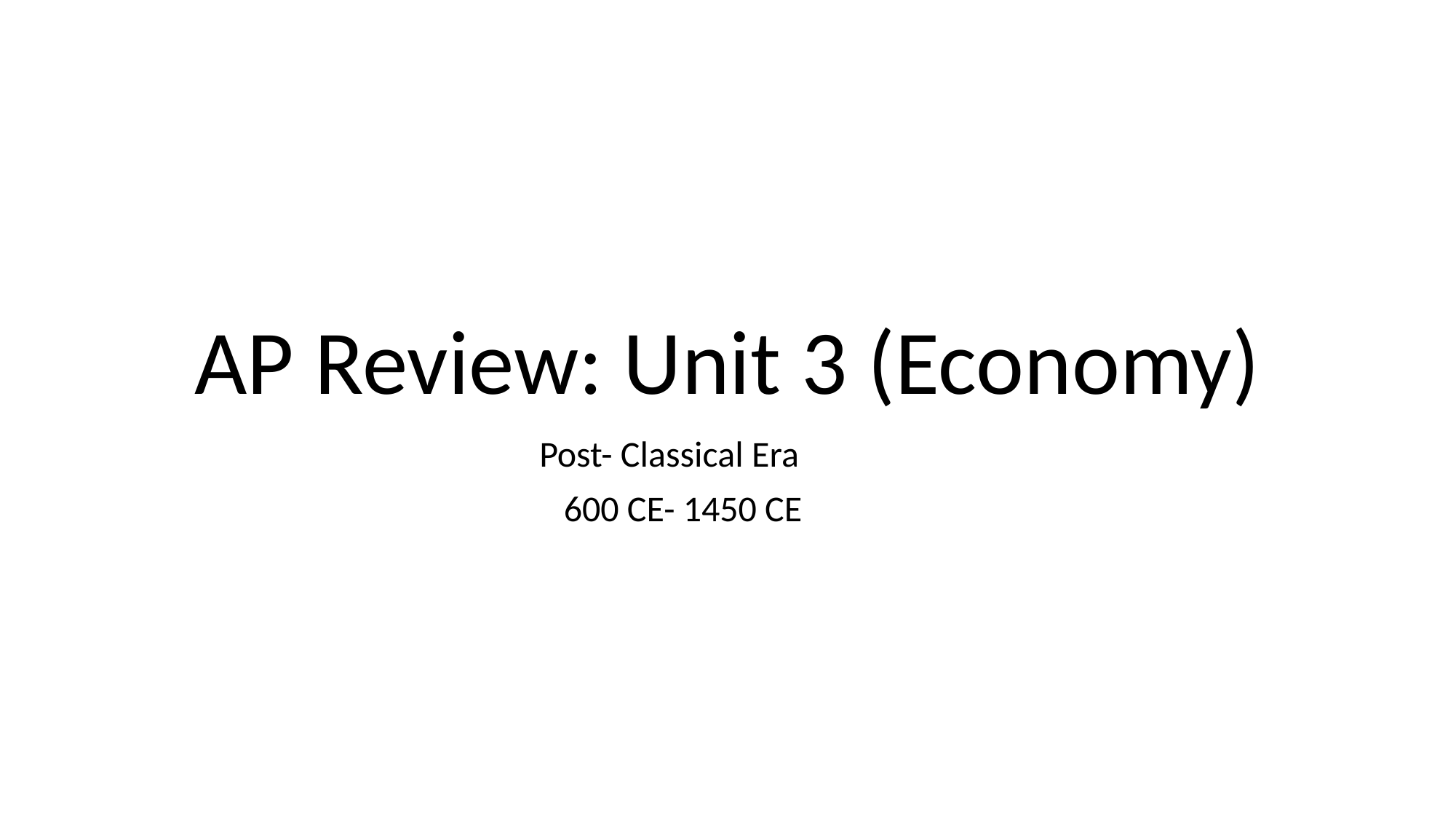

# AP Review: Unit 3 (Economy)
Post- Classical Era
	600 CE- 1450 CE